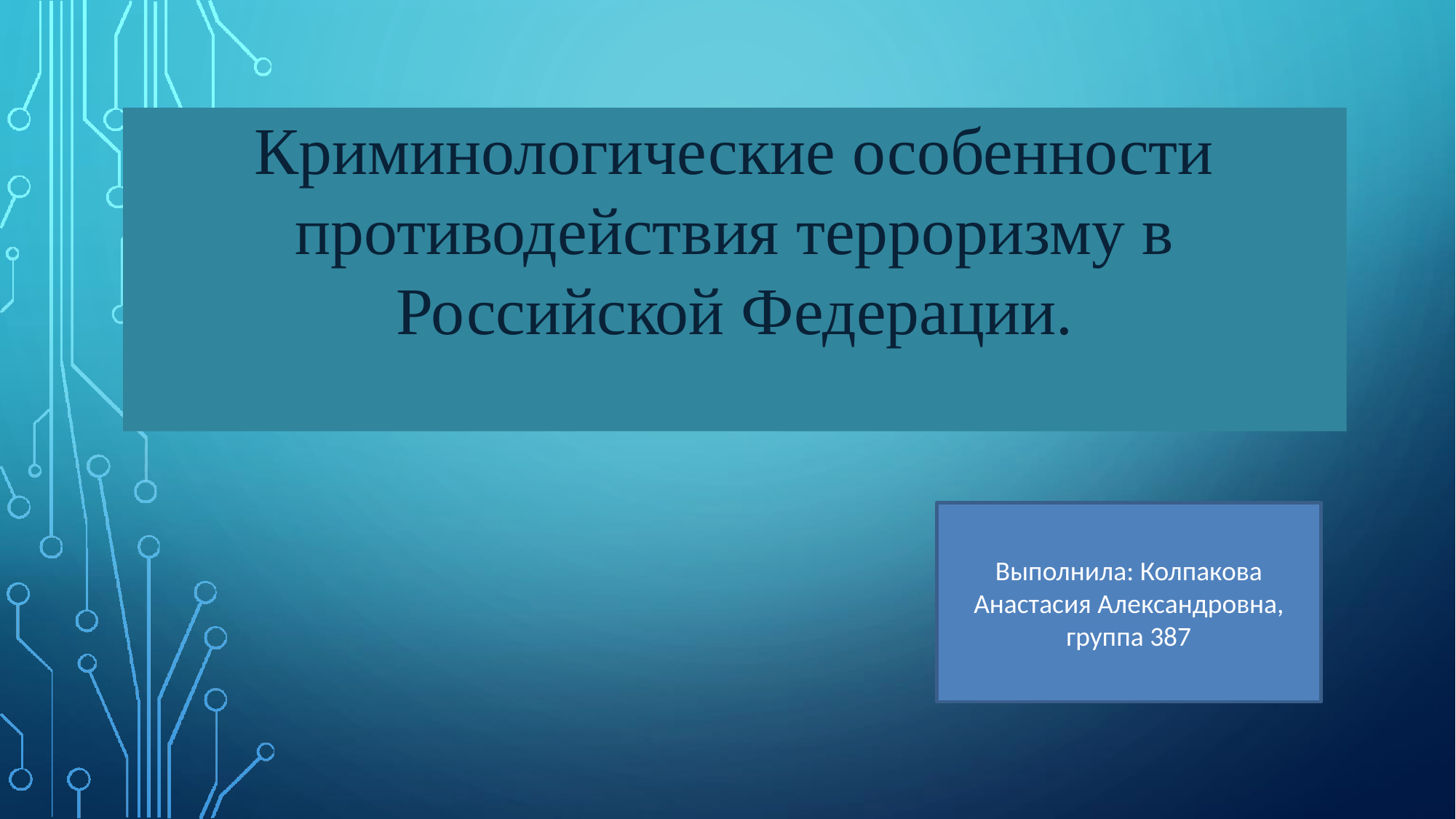

# Криминологические особенности противодействия терроризму в Российской Федерации.

Выполнила: Колпакова Анастасия Александровна, группа 387